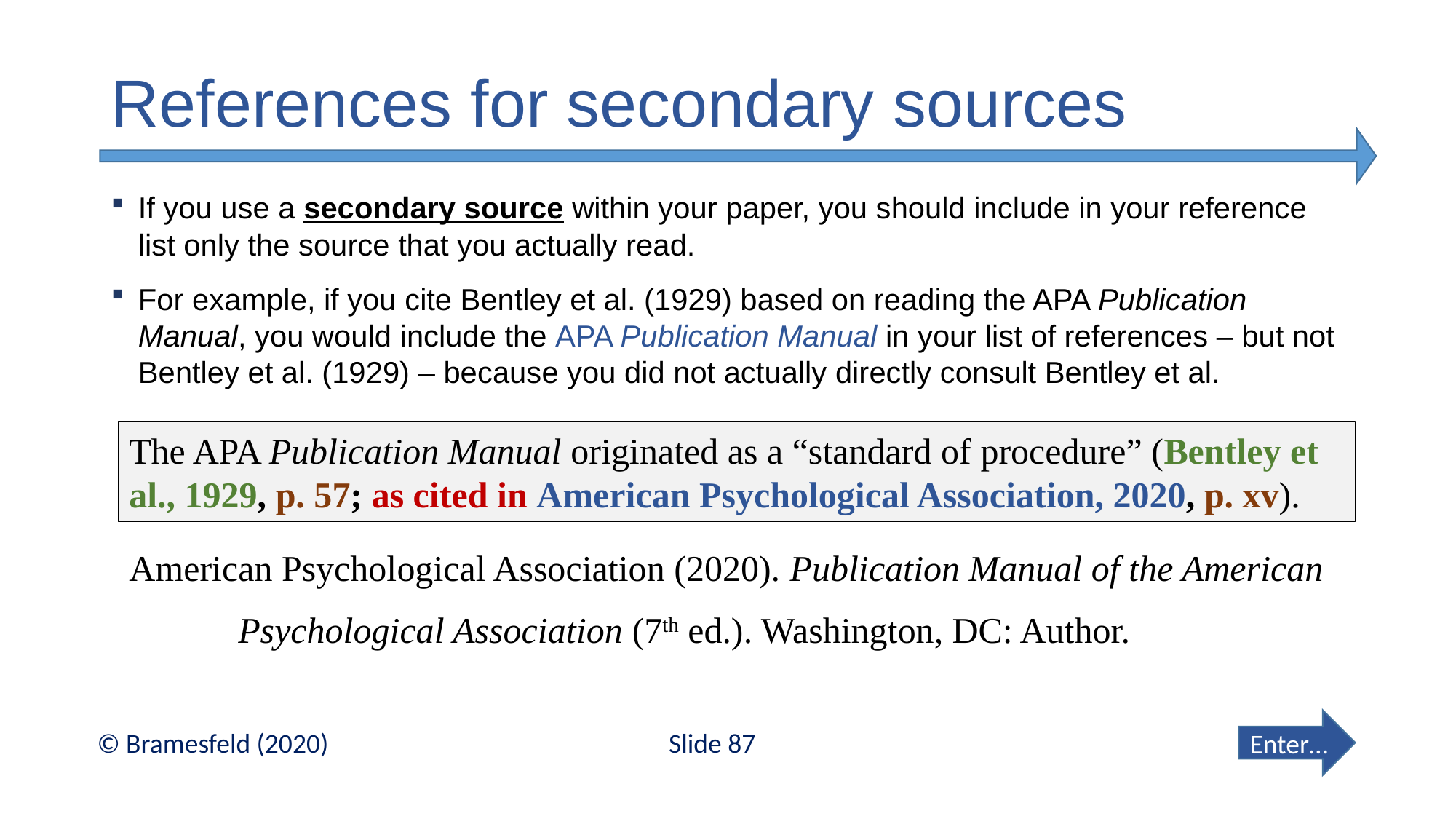

# References for secondary sources
If you use a secondary source within your paper, you should include in your reference list only the source that you actually read.
For example, if you cite Bentley et al. (1929) based on reading the APA Publication Manual, you would include the APA Publication Manual in your list of references – but not Bentley et al. (1929) – because you did not actually directly consult Bentley et al.
The APA Publication Manual originated as a “standard of procedure” (Bentley et al., 1929, p. 57; as cited in American Psychological Association, 2020, p. xv).
American Psychological Association (2020). Publication Manual of the American
		Psychological Association (7th ed.). Washington, DC: Author.